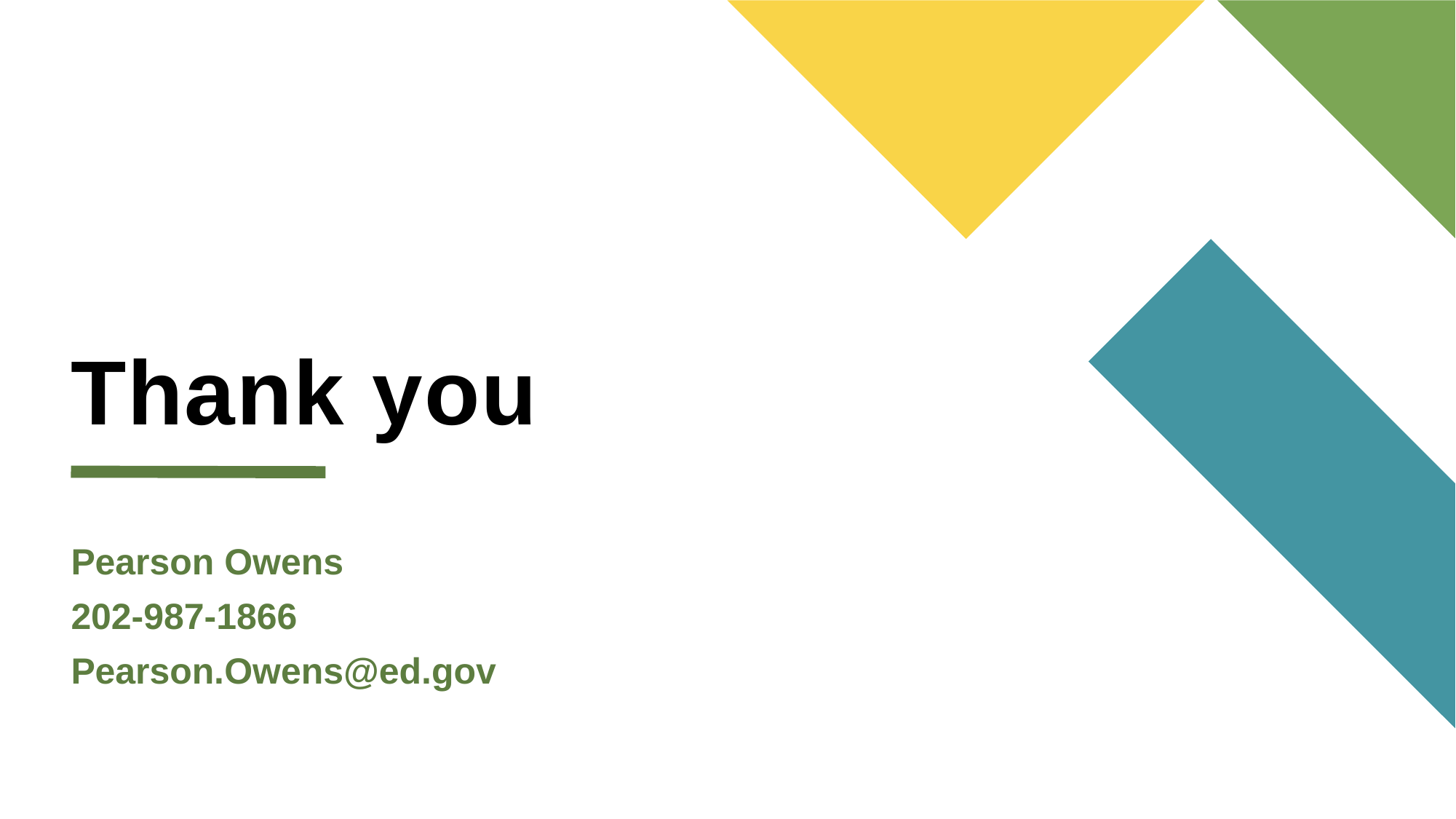

# Thank you
Pearson Owens
202-987-1866
Pearson.Owens@ed.gov